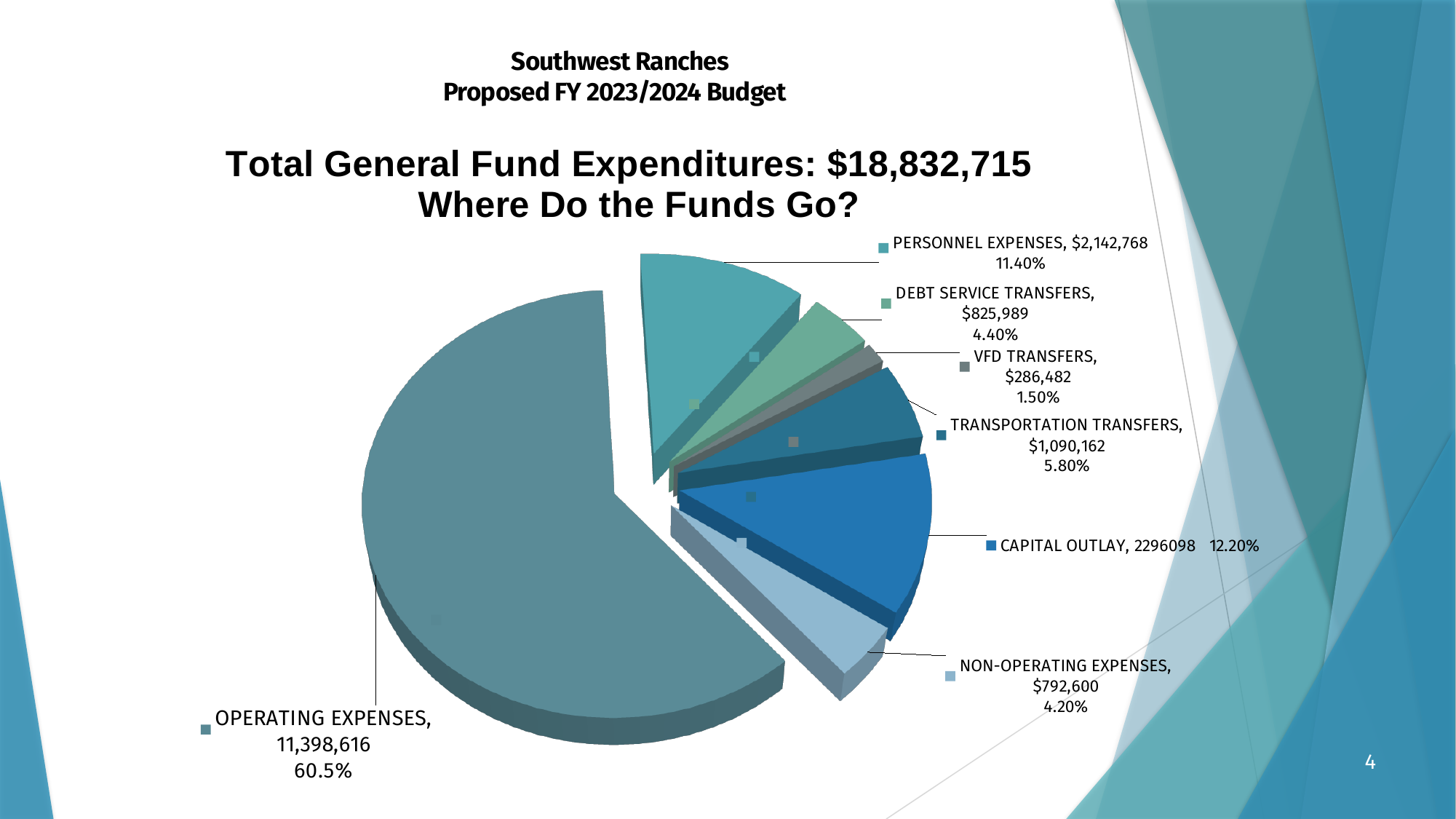

Southwest Ranches
Proposed FY 2023/2024 Budget

[unsupported chart]

4